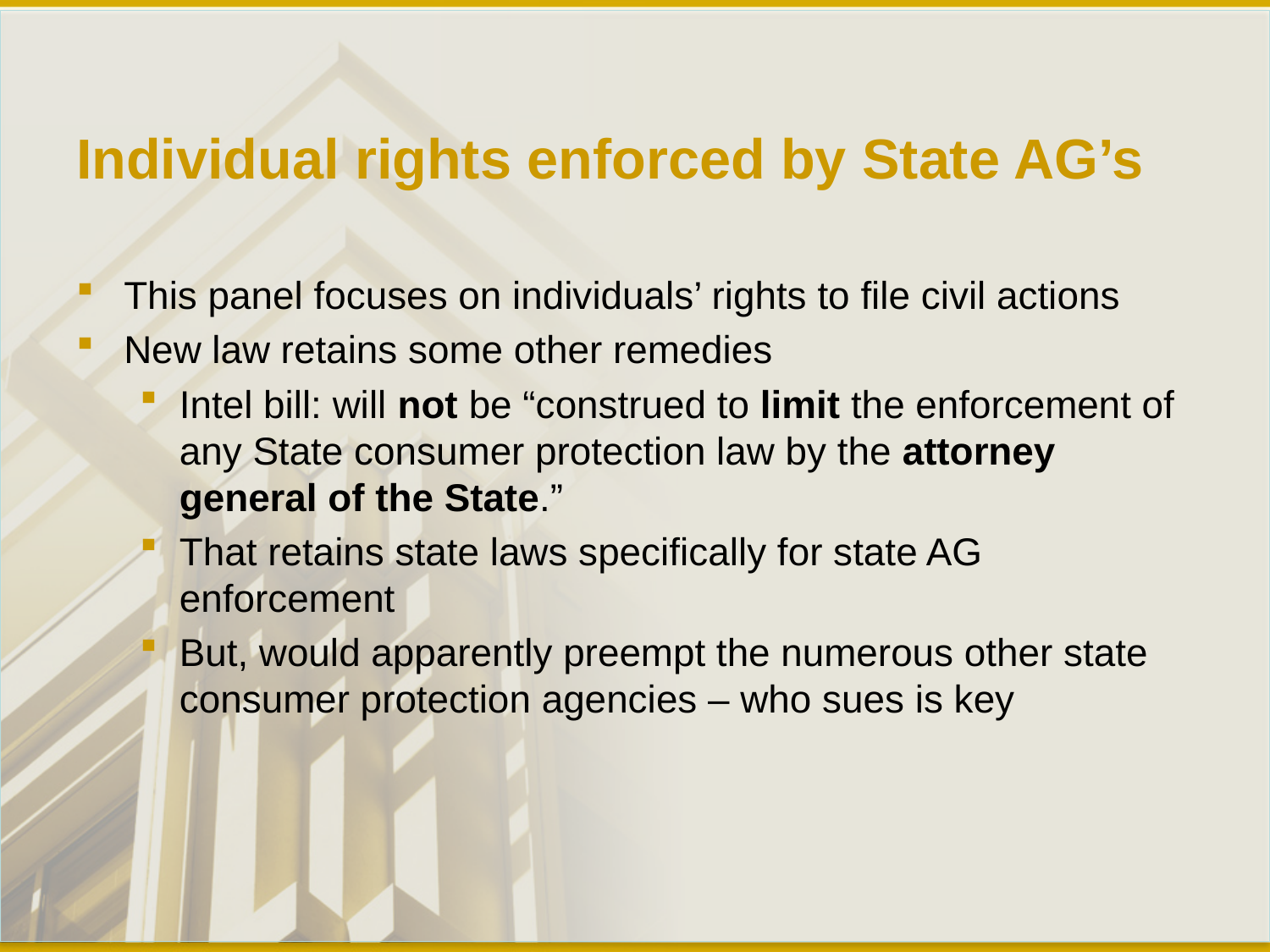

# Individual rights enforced by State AG’s
This panel focuses on individuals’ rights to file civil actions
New law retains some other remedies
Intel bill: will not be “construed to limit the enforcement of any State consumer protection law by the attorney general of the State.”
That retains state laws specifically for state AG enforcement
But, would apparently preempt the numerous other state consumer protection agencies – who sues is key